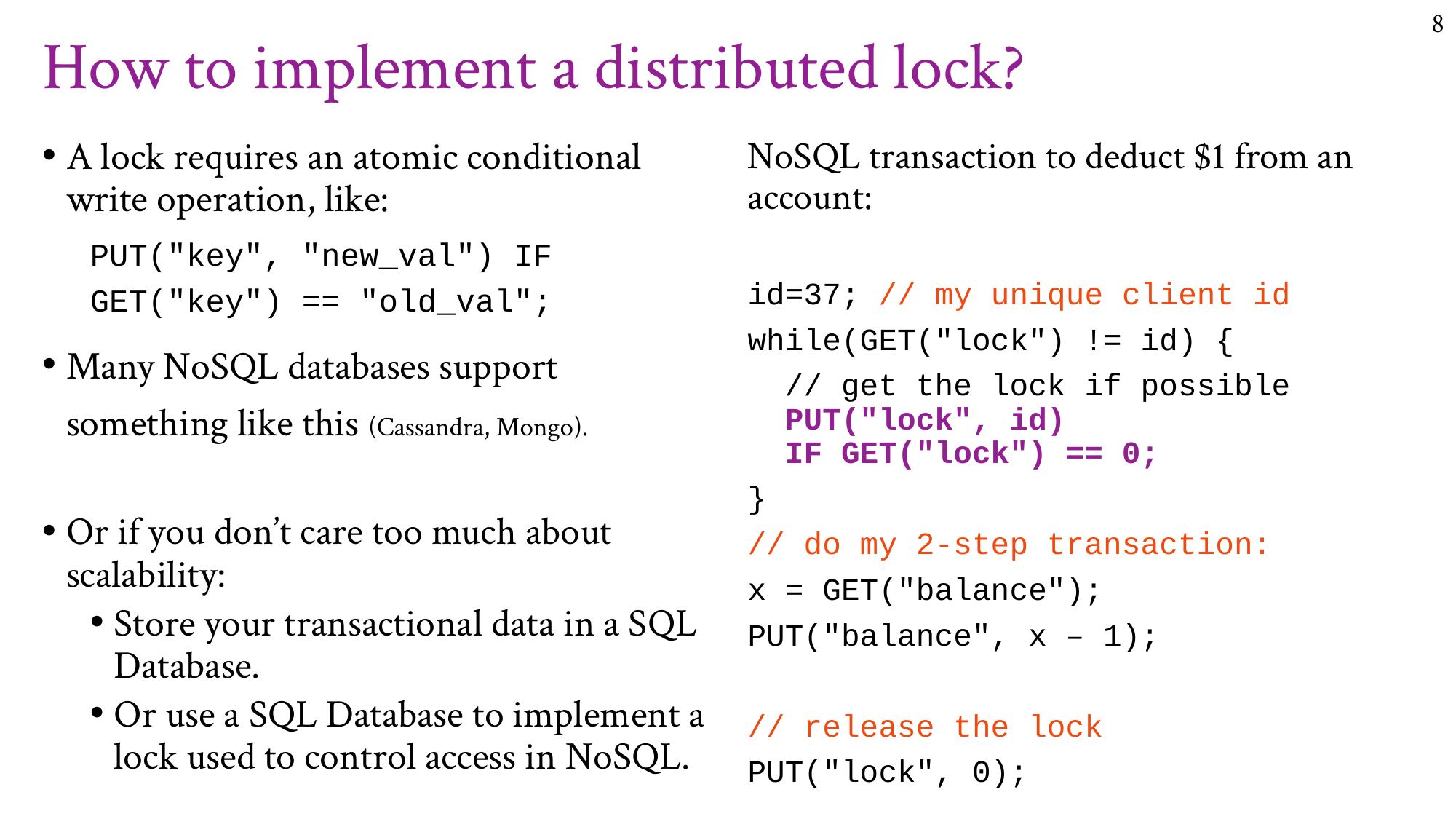

# How to implement a distributed lock?
A lock requires an atomic conditional write operation, like:
PUT("key", "new_val") IF GET("key") == "old_val";
Many NoSQL databases support something like this (Cassandra, Mongo).

Or if you don’t care too much about scalability:
Store your transactional data in a SQL Database.
Or use a SQL Database to implement a lock used to control access in NoSQL.
NoSQL transaction to deduct $1 from an account:

id=37; // my unique client id
while(GET("lock") != id) {
  // get the lock if possible
  PUT("lock", id)
  IF GET("lock") == 0;
}
// do my 2-step transaction:
x = GET("balance");
PUT("balance", x – 1);

// release the lock
PUT("lock", 0);